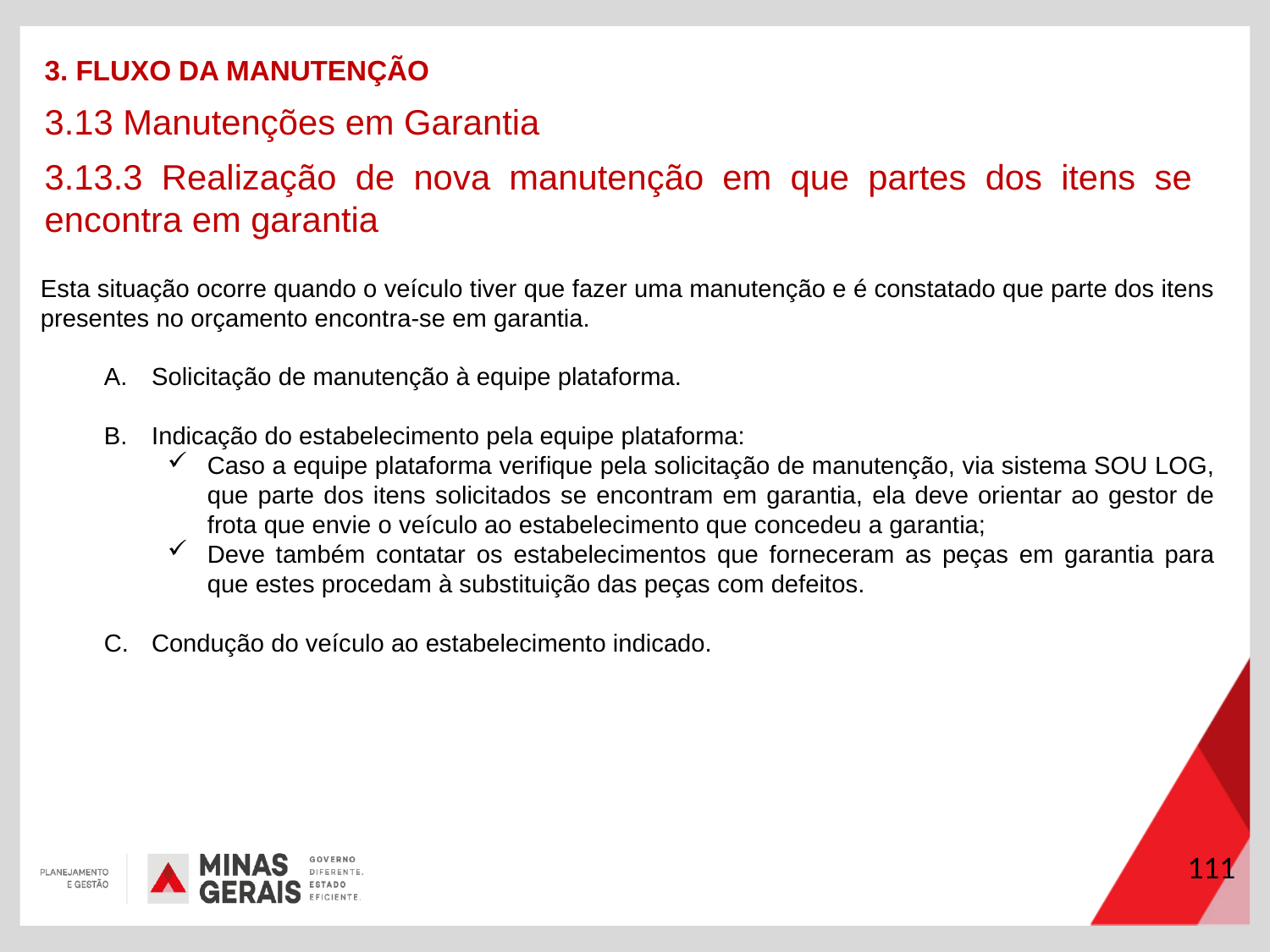

3. FLUXO DA MANUTENÇÃO
3.13 Manutenções em Garantia
3.13.3 Realização de nova manutenção em que partes dos itens se encontra em garantia
Esta situação ocorre quando o veículo tiver que fazer uma manutenção e é constatado que parte dos itens presentes no orçamento encontra-se em garantia.

Solicitação de manutenção à equipe plataforma.

Indicação do estabelecimento pela equipe plataforma:
Caso a equipe plataforma verifique pela solicitação de manutenção, via sistema SOU LOG, que parte dos itens solicitados se encontram em garantia, ela deve orientar ao gestor de frota que envie o veículo ao estabelecimento que concedeu a garantia;
Deve também contatar os estabelecimentos que forneceram as peças em garantia para que estes procedam à substituição das peças com defeitos.

Condução do veículo ao estabelecimento indicado.